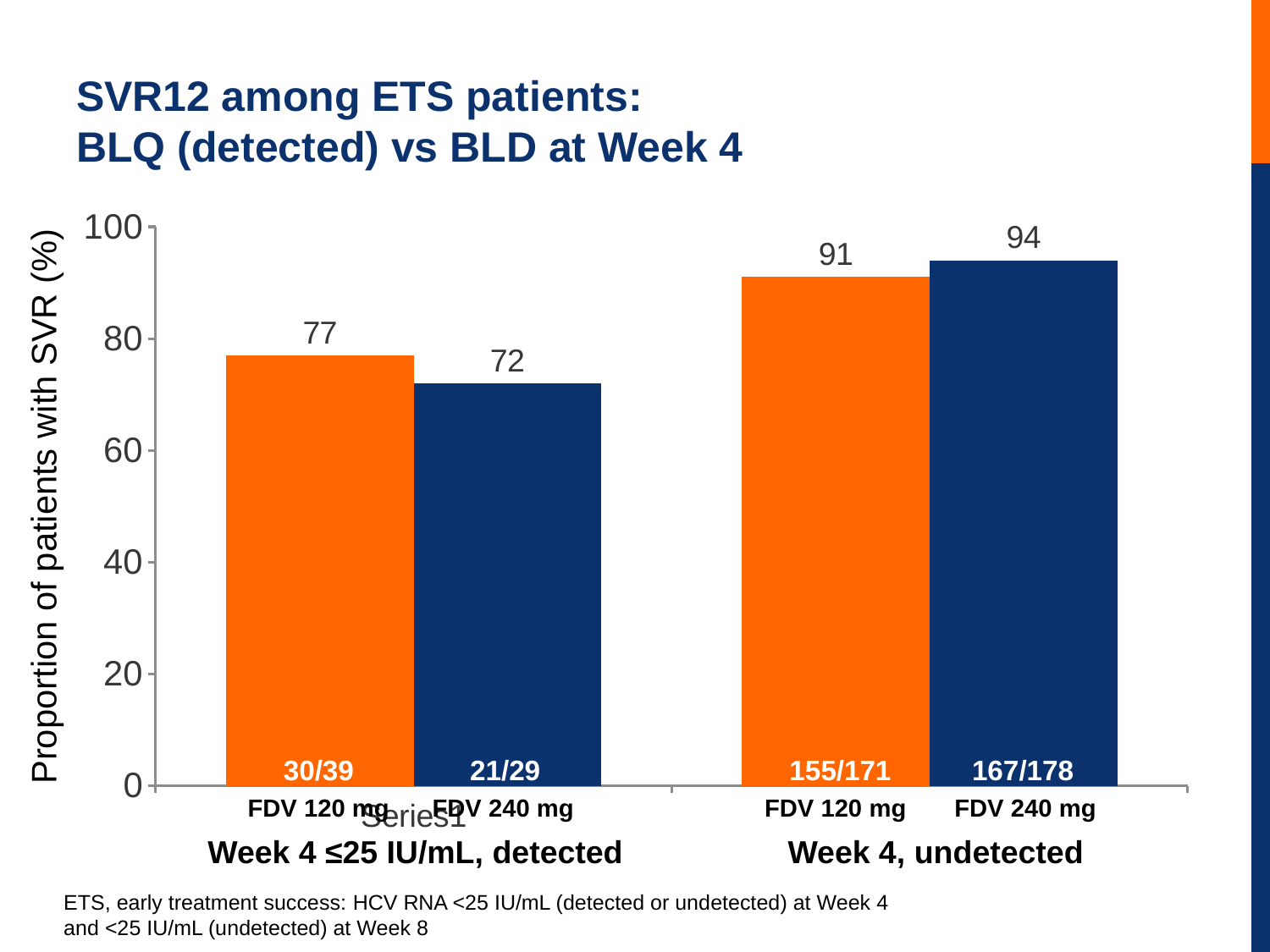

# SVR12 among ETS patients: BLQ (detected) vs BLD at Week 4

### Chart

| Category | 120 | 240 |
|---|---|---|
|  | 77.0 | 72.0 |
|  | 91.0 | 94.0 |
Proportion of patients with SVR (%)
30/39
21/29
155/171
167/178
FDV 240 mg
FDV 120 mg
FDV 120 mg
FDV 240 mg
Week 4 ≤25 IU/mL, detected
Week 4, undetected
ETS, early treatment success: HCV RNA <25 IU/mL (detected or undetected) at Week 4
and <25 IU/mL (undetected) at Week 8